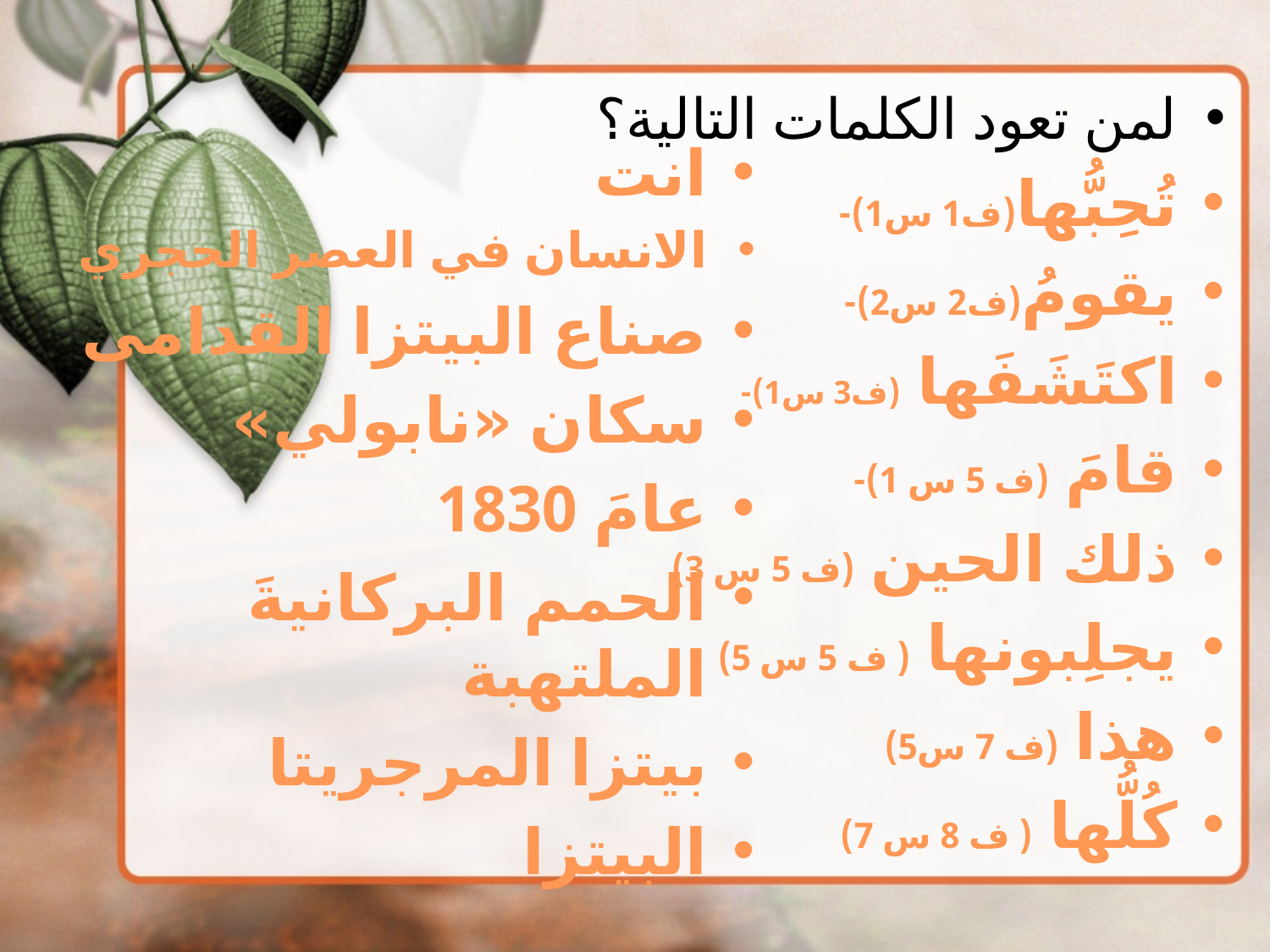

لمن تعود الكلمات التالية؟
تُحِبُّها(ف1 س1)-
يقومُ(ف2 س2)-
اكتَشَفَها (ف3 س1)-
قامَ (ف 5 س 1)-
ذلك الحين (ف 5 س 3)
يجلِبونها ( ف 5 س 5)
هذا (ف 7 س5)
كُلُّها ( ف 8 س 7)

انت
الانسان في العصر الحجري
صناع البيتزا القدامى
سكان «نابولي»
عامَ 1830
الحمم البركانيةَ الملتهبة
بيتزا المرجريتا
البيتزا